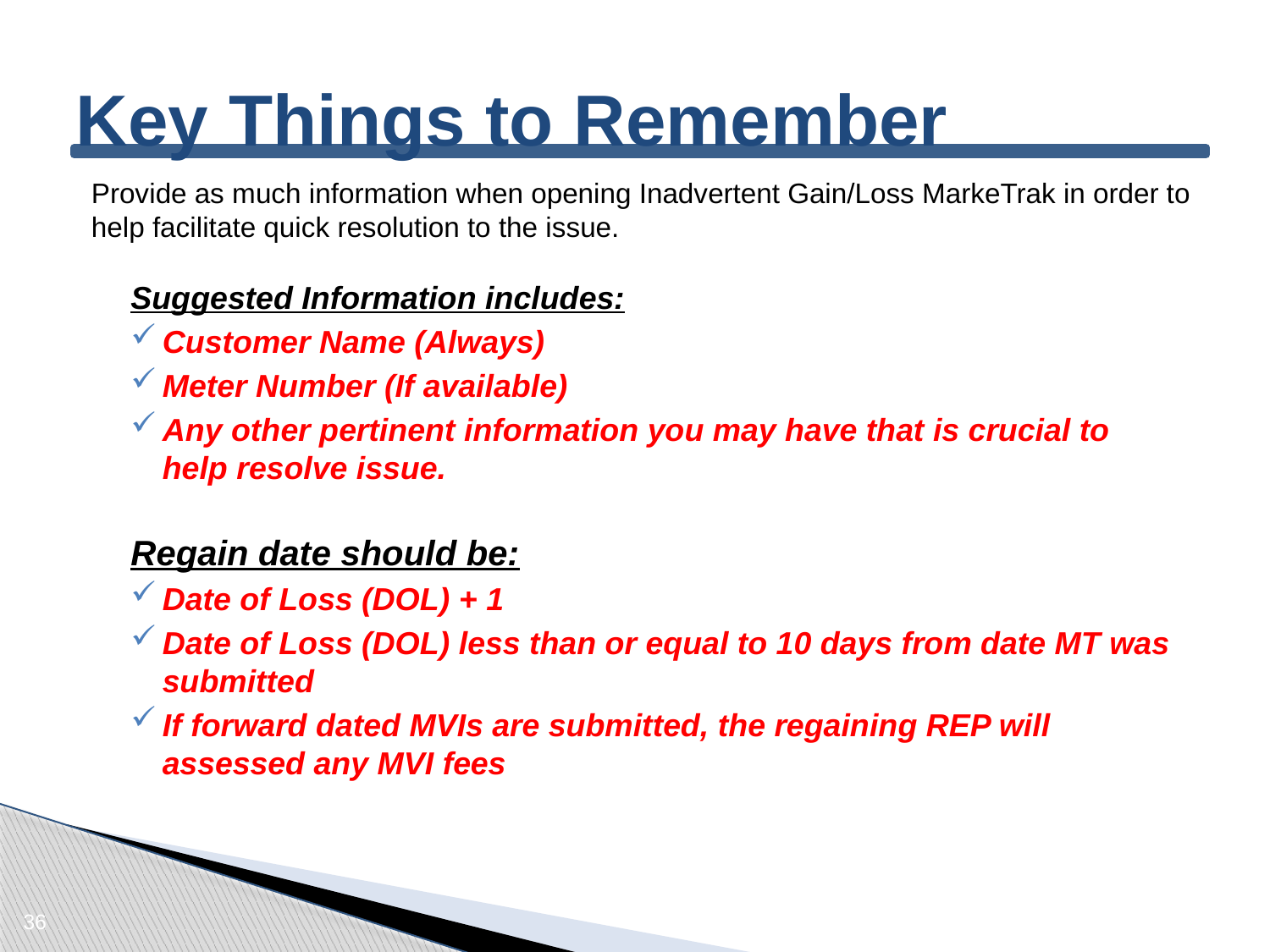

# Key Things to Remember
Provide as much information when opening Inadvertent Gain/Loss MarkeTrak in order to help facilitate quick resolution to the issue.

Suggested Information includes:
Customer Name (Always)
Meter Number (If available)
Any other pertinent information you may have that is crucial to     help resolve issue.

Regain date should be:
Date of Loss (DOL) + 1
Date of Loss (DOL) less than or equal to 10 days from date MT was submitted
If forward dated MVIs are submitted, the regaining REP will assessed any MVI fees

36